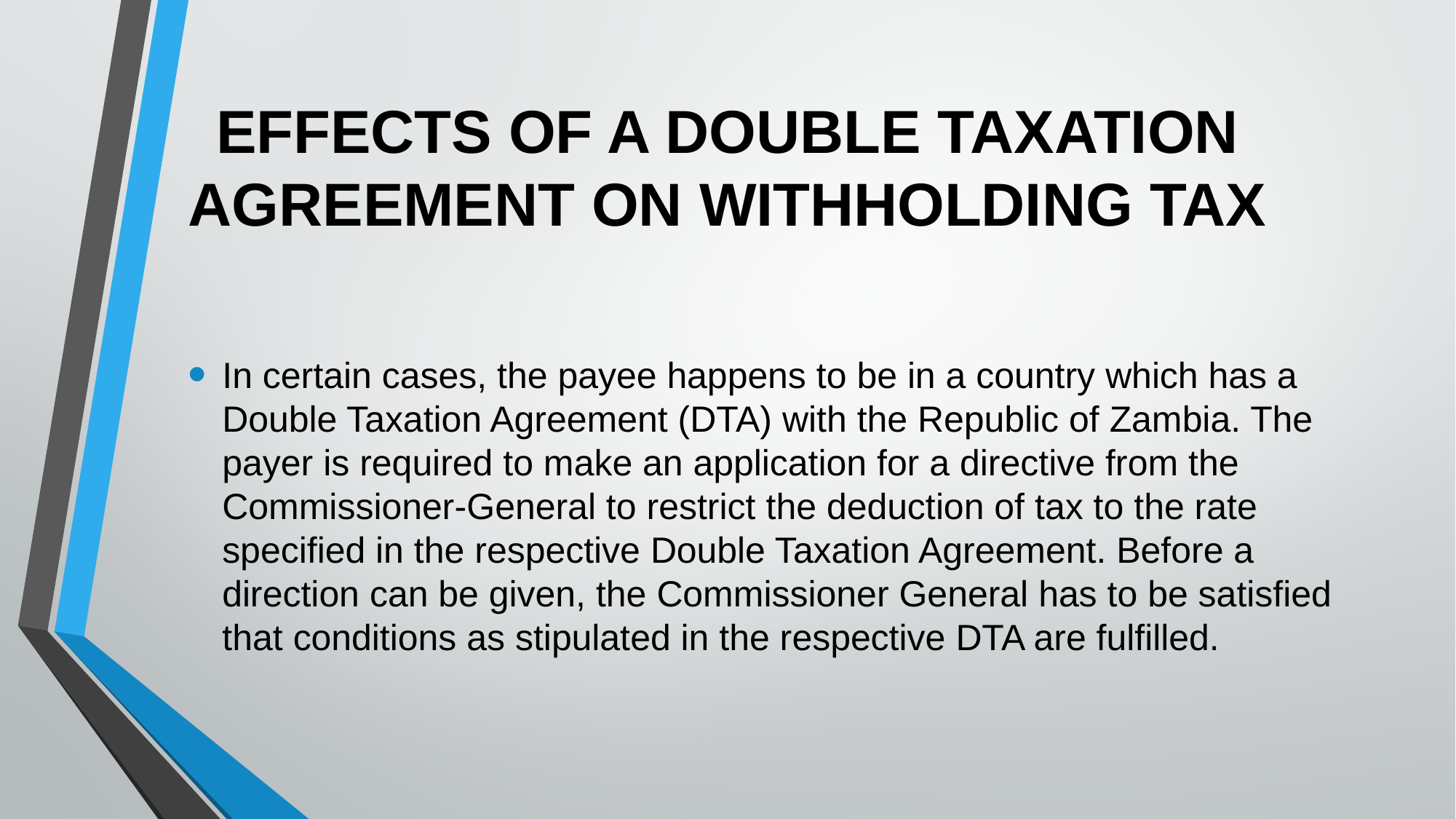

# EFFECTS OF A DOUBLE TAXATION AGREEMENT ON WITHHOLDING TAX
In certain cases, the payee happens to be in a country which has a Double Taxation Agreement (DTA) with the Republic of Zambia. The payer is required to make an application for a directive from the Commissioner-General to restrict the deduction of tax to the rate specified in the respective Double Taxation Agreement. Before a direction can be given, the Commissioner General has to be satisfied that conditions as stipulated in the respective DTA are fulfilled.